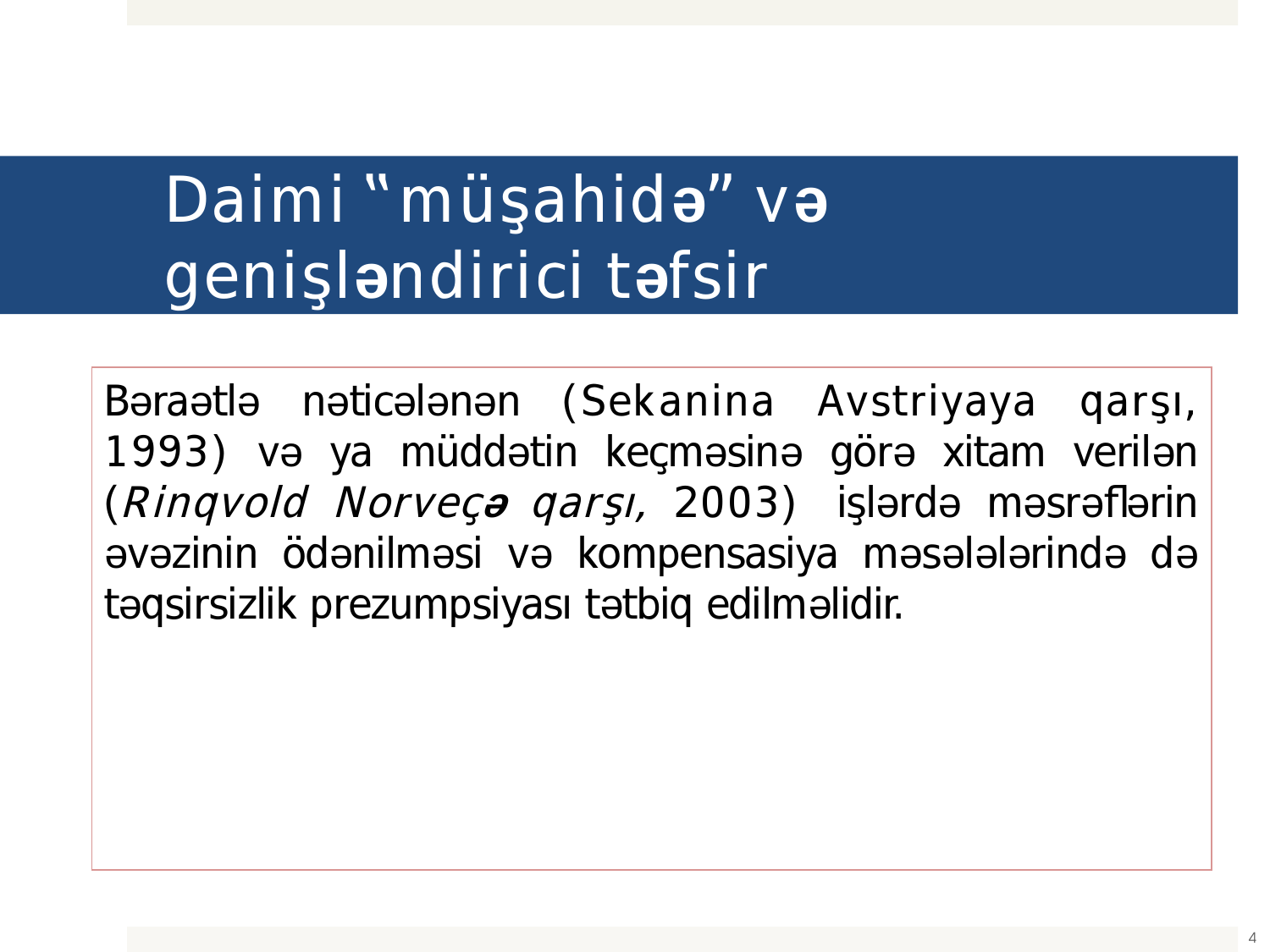

# Daimi “müşahidə” və genişləndirici təfsir
Bəraətlə nəticələnən (Sekanina Avstriyaya qarşı, 1993) və ya müddətin keçməsinə görə xitam verilən (Rinqvold Norveçə qarşı, 2003)  işlərdə məsrəflərin əvəzinin ödənilməsi və kompensasiya məsələlərində də təqsirsizlik prezumpsiyası tətbiq edilməlidir.
4